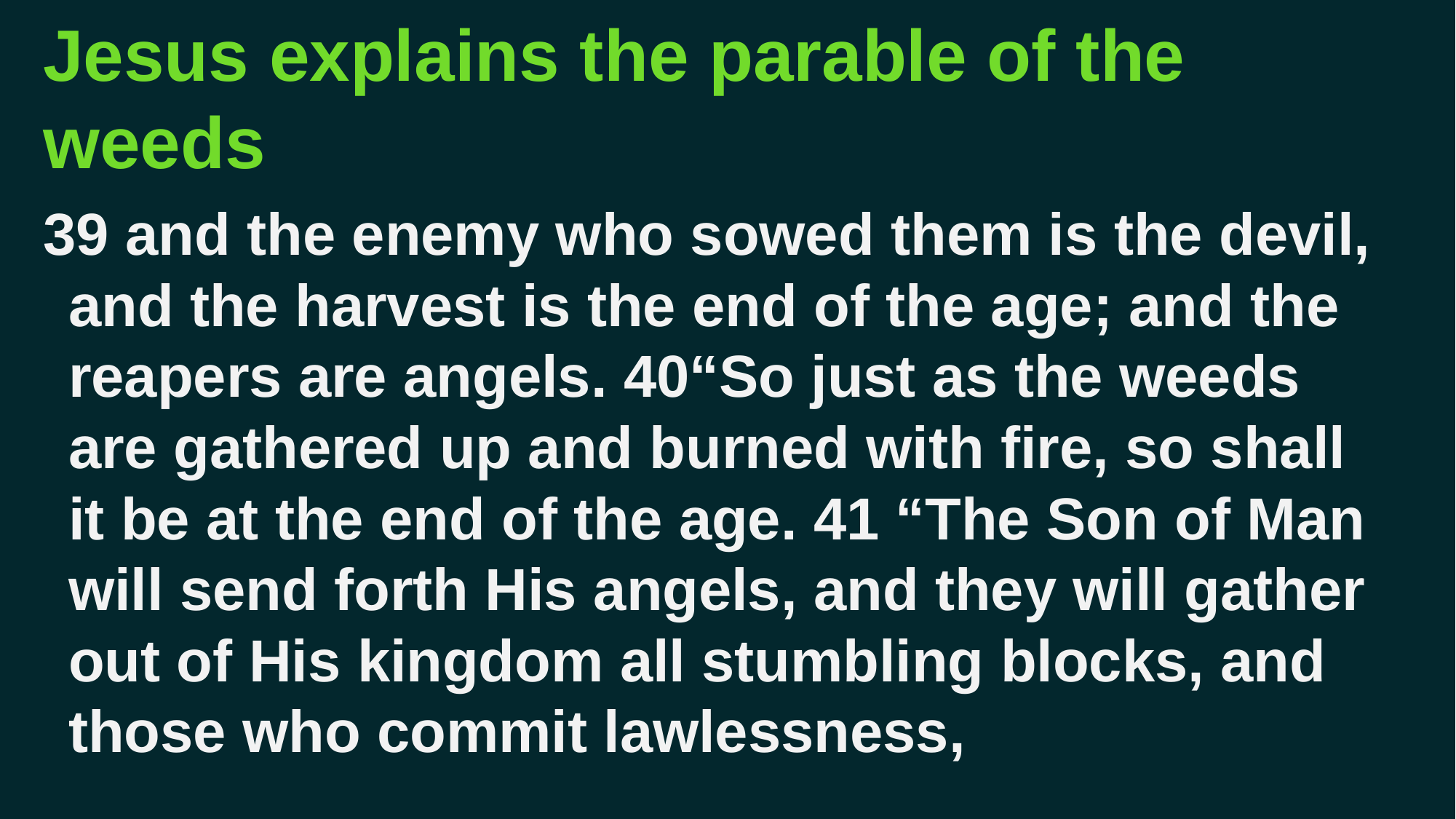

# Jesus explains the parable of the weeds
39 and the enemy who sowed them is the devil, and the harvest is the end of the age; and the reapers are angels. 40“So just as the weeds are gathered up and burned with fire, so shall it be at the end of the age. 41 “The Son of Man will send forth His angels, and they will gather out of His kingdom all stumbling blocks, and those who commit lawlessness,